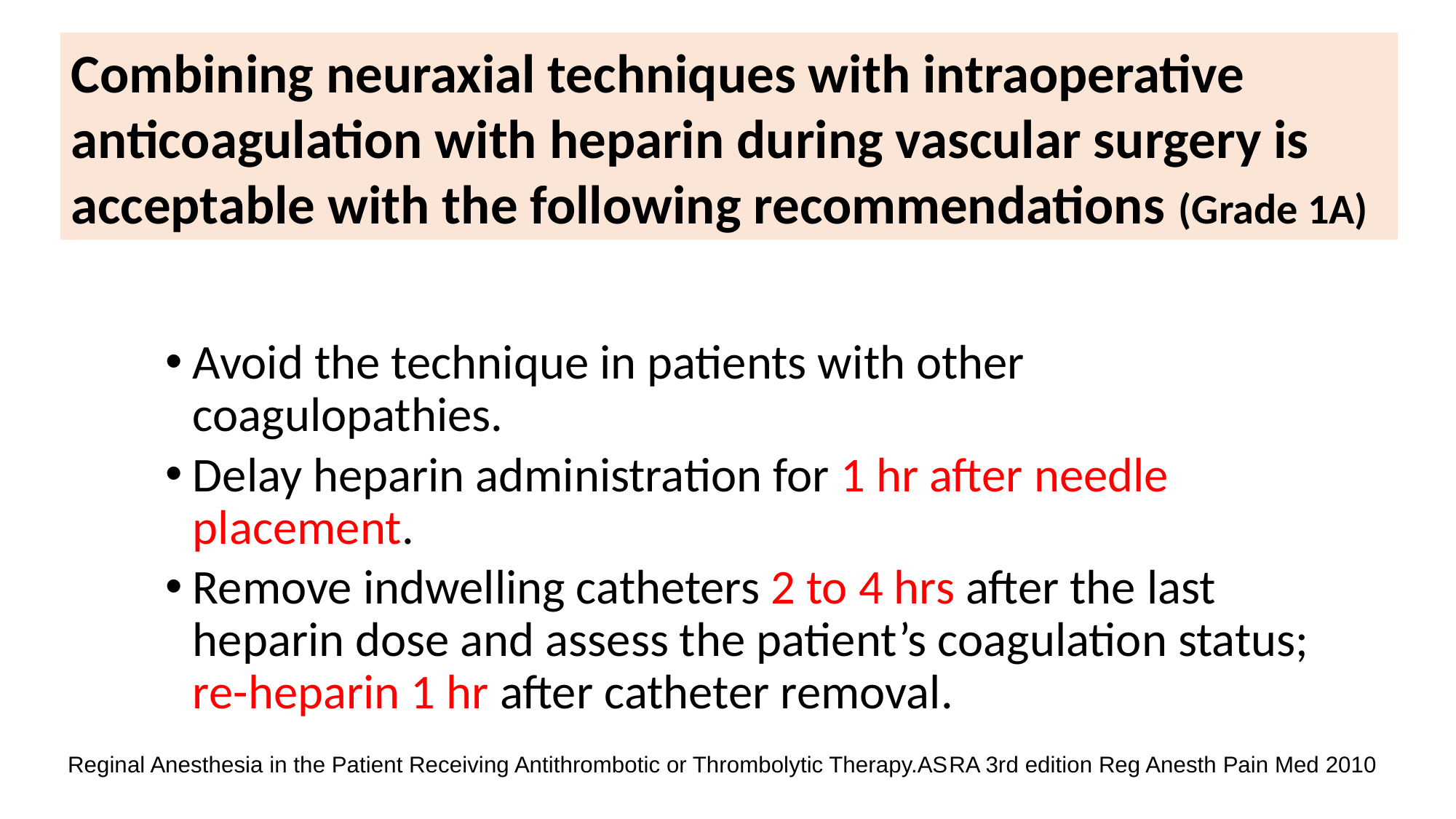

Combining neuraxial techniques with intraoperative anticoagulation with heparin during vascular surgery is acceptable with the following recommendations (Grade 1A)

Avoid the technique in patients with other coagulopathies.
Delay heparin administration for 1 hr after needle placement.
Remove indwelling catheters 2 to 4 hrs after the last heparin dose and assess the patient’s coagulation status; re-heparin 1 hr after catheter removal.
Reginal Anesthesia in the Patient Receiving Antithrombotic or Thrombolytic Therapy.ASRA 3rd edition Reg Anesth Pain Med 2010